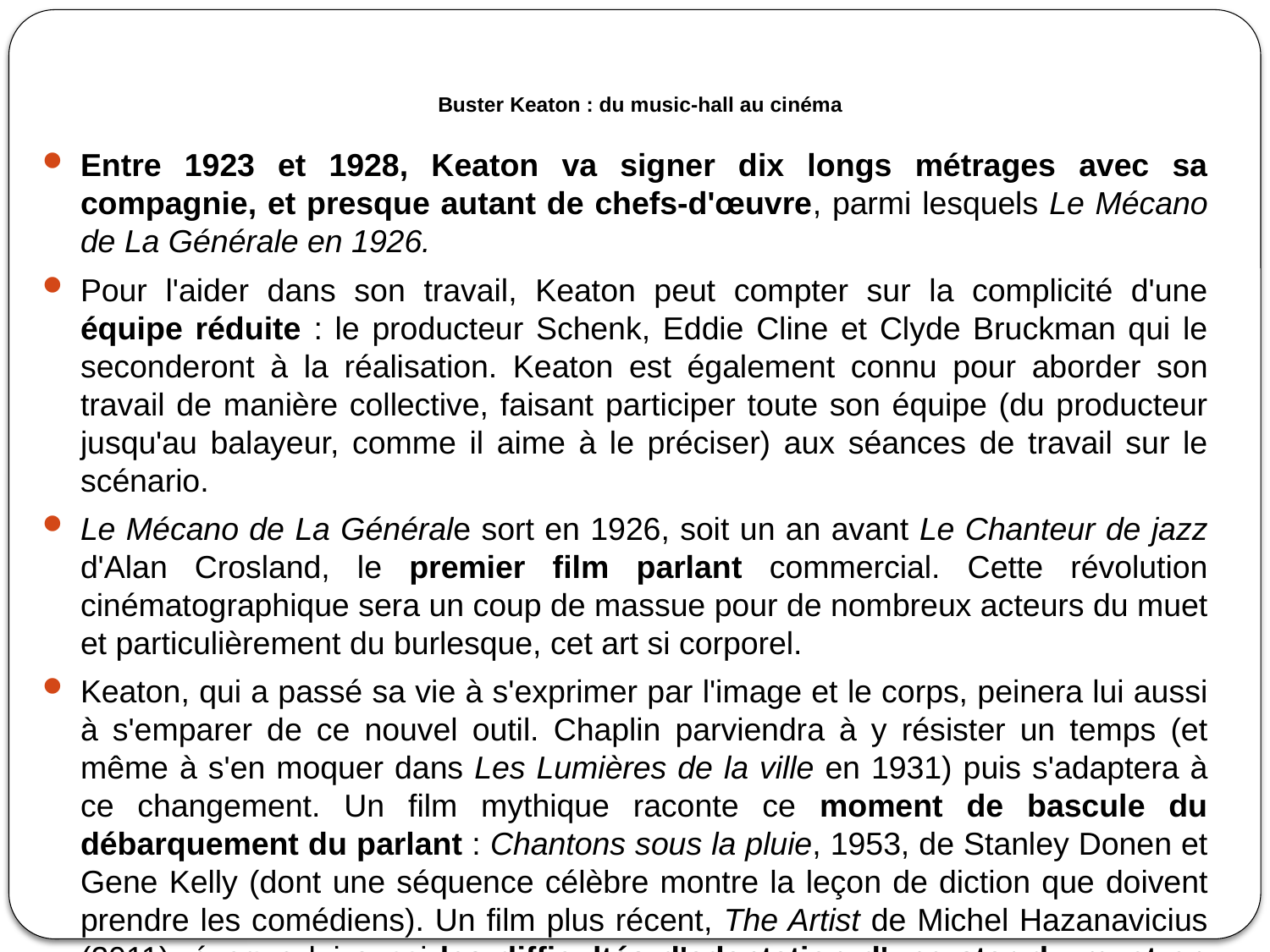

# Buster Keaton : du music-hall au cinéma
Entre 1923 et 1928, Keaton va signer dix longs métrages avec sa compagnie, et presque autant de chefs-d'œuvre, parmi lesquels Le Mécano de La Générale en 1926.
Pour l'aider dans son travail, Keaton peut compter sur la complicité d'une équipe réduite : le producteur Schenk, Eddie Cline et Clyde Bruckman qui le seconderont à la réalisation. Keaton est également connu pour aborder son travail de manière collective, faisant participer toute son équipe (du producteur jusqu'au balayeur, comme il aime à le préciser) aux séances de travail sur le scénario.
Le Mécano de La Générale sort en 1926, soit un an avant Le Chanteur de jazz d'Alan Crosland, le premier film parlant commercial. Cette révolution cinématographique sera un coup de massue pour de nombreux acteurs du muet et particulièrement du burlesque, cet art si corporel.
Keaton, qui a passé sa vie à s'exprimer par l'image et le corps, peinera lui aussi à s'emparer de ce nouvel outil. Chaplin parviendra à y résister un temps (et même à s'en moquer dans Les Lumières de la ville en 1931) puis s'adaptera à ce changement. Un film mythique raconte ce moment de bascule du débarquement du parlant : Chantons sous la pluie, 1953, de Stanley Donen et Gene Kelly (dont une séquence célèbre montre la leçon de diction que doivent prendre les comédiens). Un film plus récent, The Artist de Michel Hazanavicius (2011), évoque lui aussi les difficultés d'adaptation d'une star du muet en 1927.